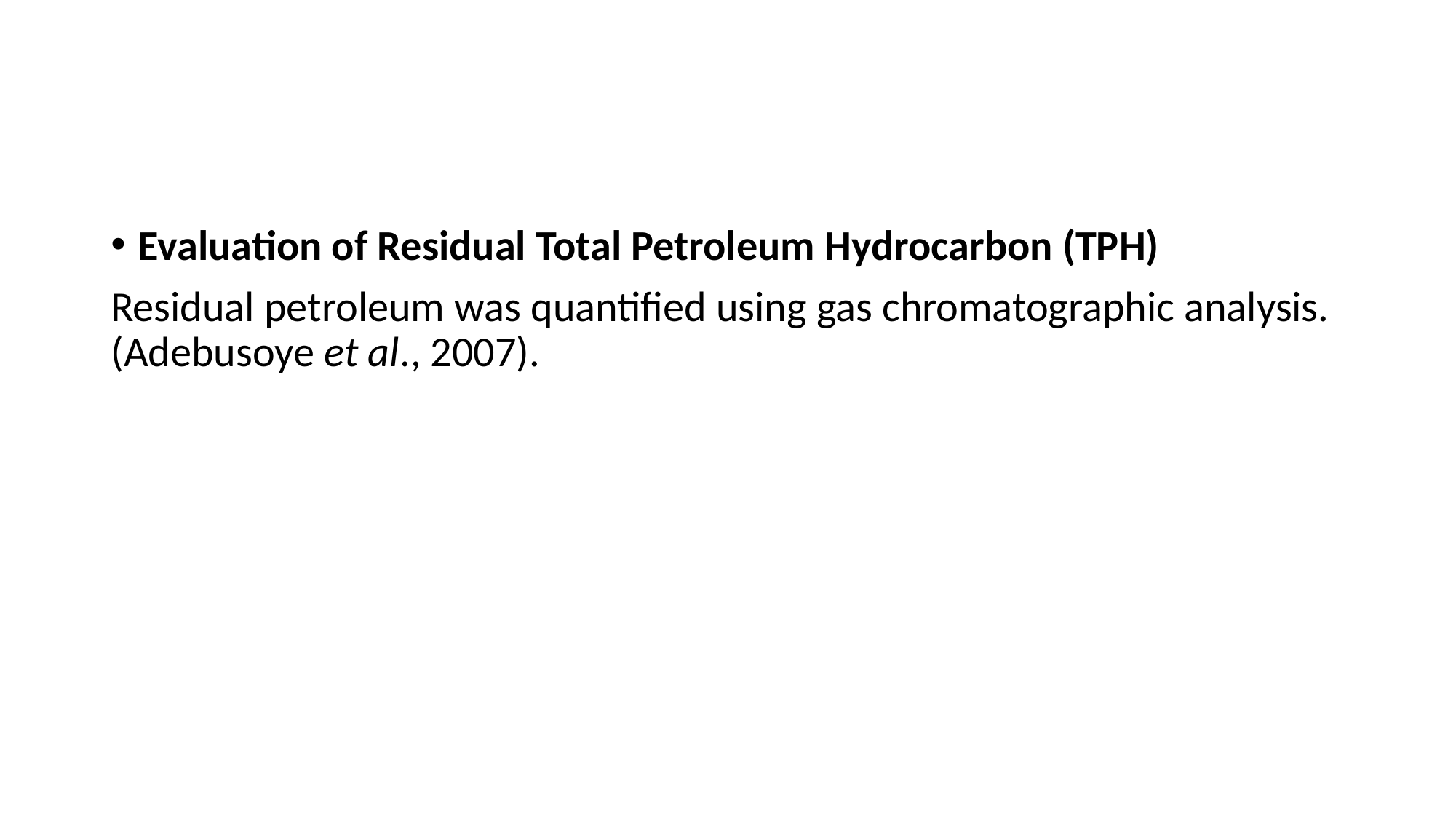

#
Evaluation of Residual Total Petroleum Hydrocarbon (TPH)
Residual petroleum was quantified using gas chromatographic analysis. (Adebusoye et al., 2007).